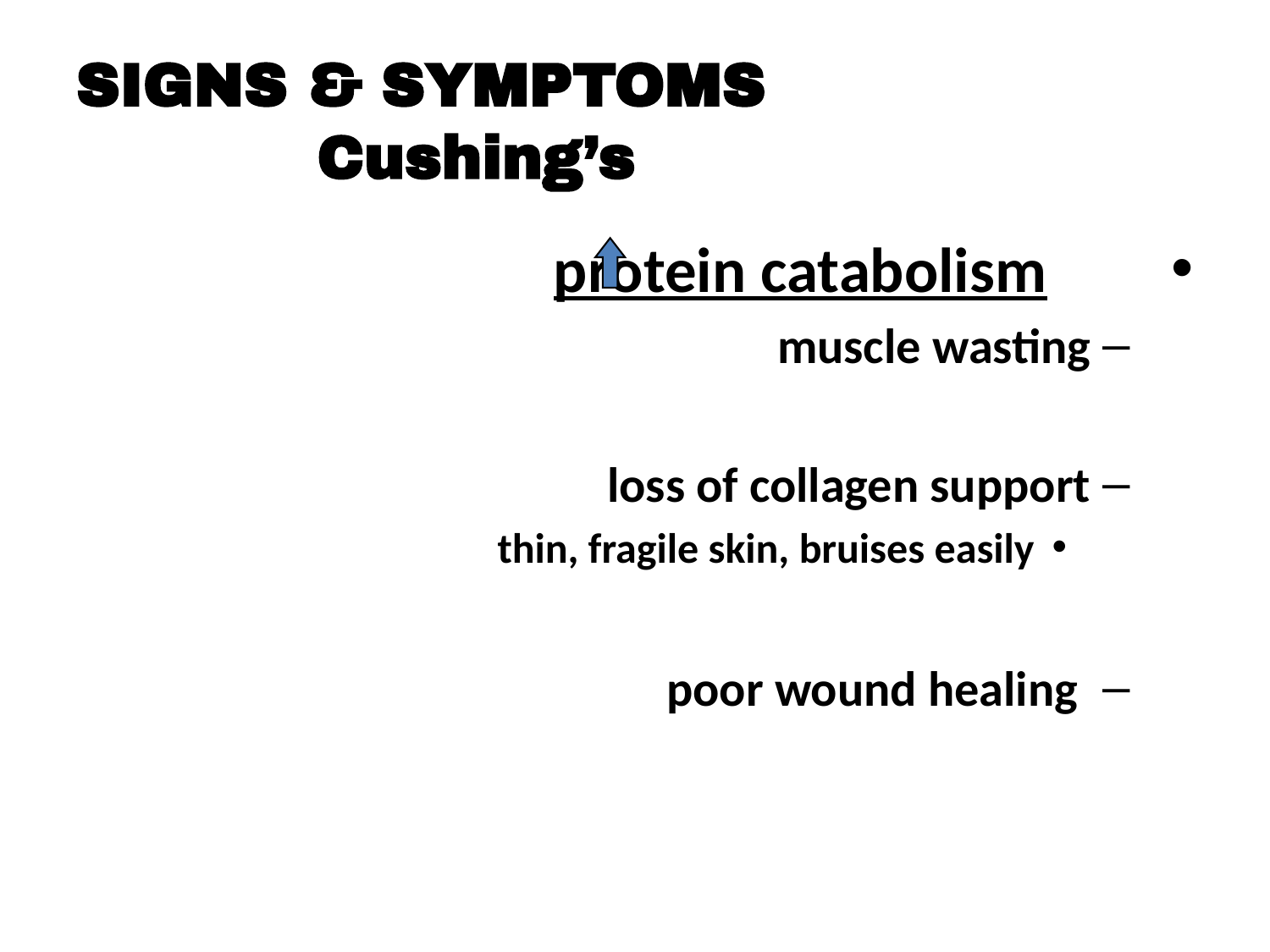

# SIGNS & SYMPTOMS Cushing’s
      protein catabolism
muscle wasting

loss of collagen support
thin, fragile skin, bruises easily

 poor wound healing